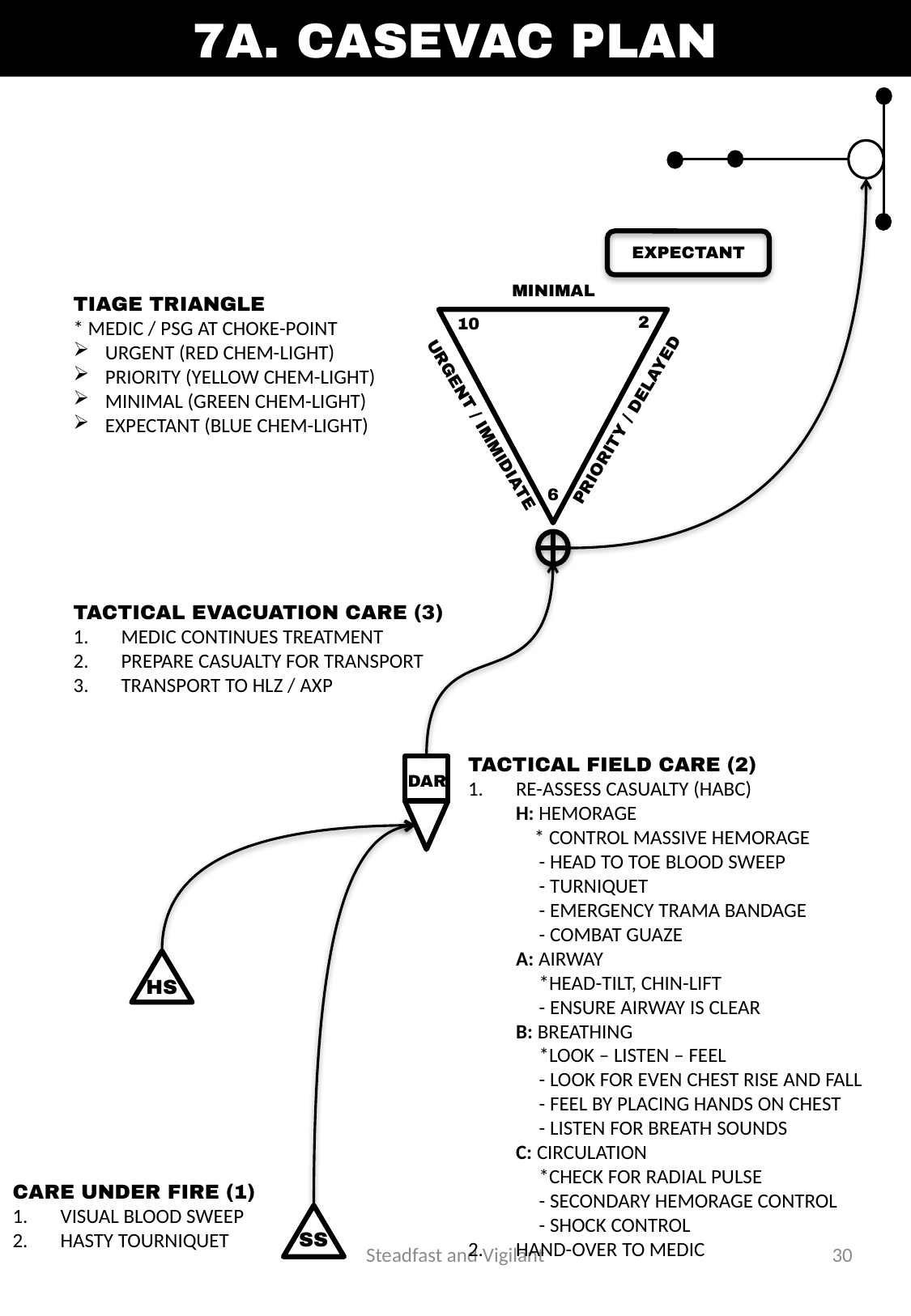

# 7A. CASEVAC PLAN

EXPECTANT
MINIMAL
2
10

PRIORITY / DELAYED
URGENT / IMMIDIATE
6
TIAGE TRIANGLE
* MEDIC / PSG AT CHOKE-POINT
URGENT (RED CHEM-LIGHT)
PRIORITY (YELLOW CHEM-LIGHT)
MINIMAL (GREEN CHEM-LIGHT)
EXPECTANT (BLUE CHEM-LIGHT)

TACTICAL EVACUATION CARE (3)
MEDIC CONTINUES TREATMENT
PREPARE CASUALTY FOR TRANSPORT
TRANSPORT TO HLZ / AXP
TACTICAL FIELD CARE (2)
RE-ASSESS CASUALTY (HABC)
H: HEMORAGE
    * CONTROL MASSIVE HEMORAGE
     - HEAD TO TOE BLOOD SWEEP
     - TURNIQUET
     - EMERGENCY TRAMA BANDAGE
     - COMBAT GUAZE
A: AIRWAY
     *HEAD-TILT, CHIN-LIFT
     - ENSURE AIRWAY IS CLEAR
B: BREATHING
     *LOOK – LISTEN – FEEL
     - LOOK FOR EVEN CHEST RISE AND FALL
     - FEEL BY PLACING HANDS ON CHEST
     - LISTEN FOR BREATH SOUNDS
C: CIRCULATION
     *CHECK FOR RADIAL PULSE
     - SECONDARY HEMORAGE CONTROL
     - SHOCK CONTROL
HAND-OVER TO MEDIC

DAR

HS
CARE UNDER FIRE (1)
VISUAL BLOOD SWEEP
HASTY TOURNIQUET

SS
Steadfast and Vigilant
30